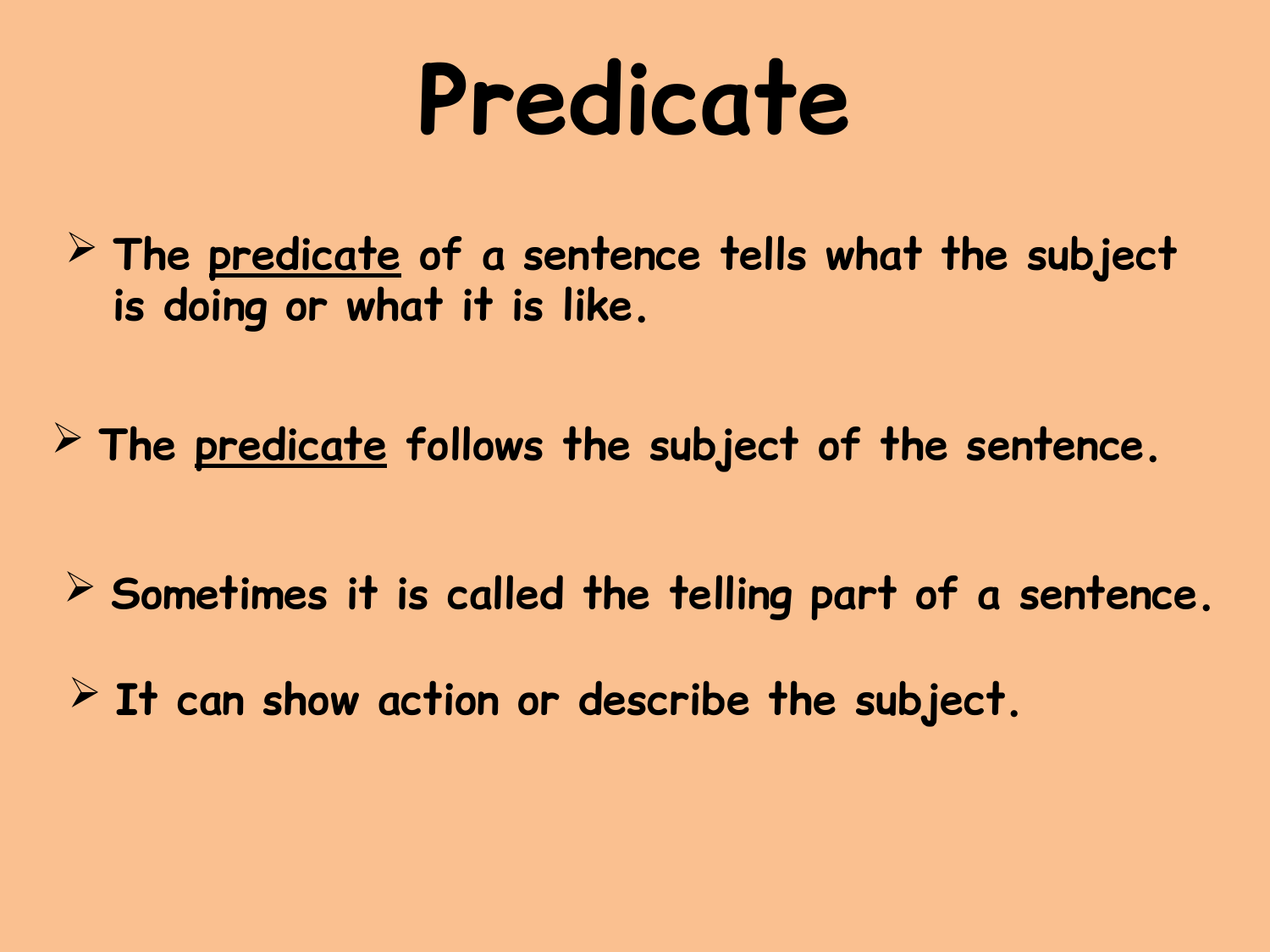

Predicate
The predicate of a sentence tells what the subject is doing or what it is like.
The predicate follows the subject of the sentence.
Sometimes it is called the telling part of a sentence.
It can show action or describe the subject.